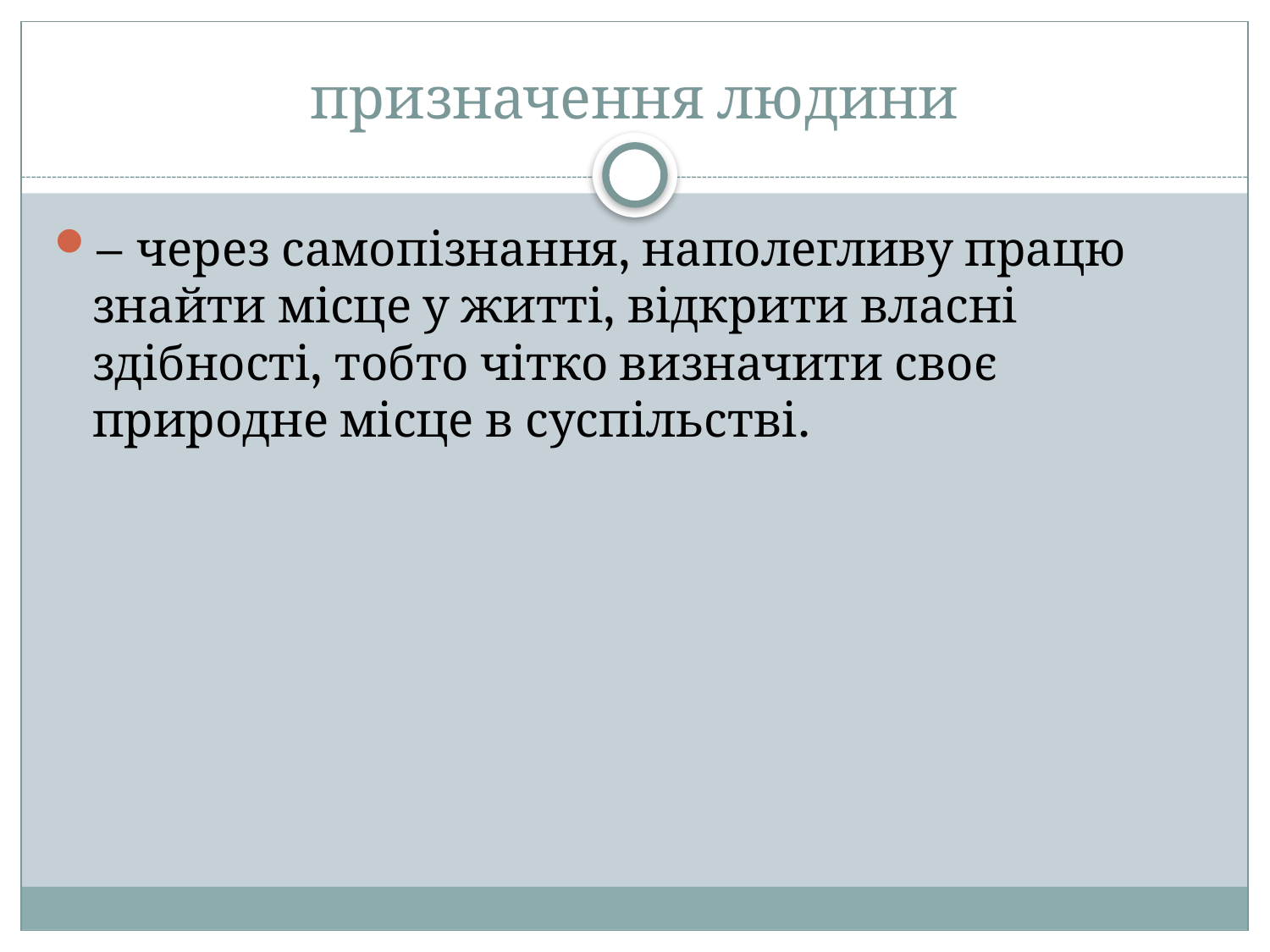

# призначення людини
– через самопізнання, наполегливу працю знайти місце у житті, відкрити власні здібності, тобто чітко визначити своє природне місце в суспільстві.